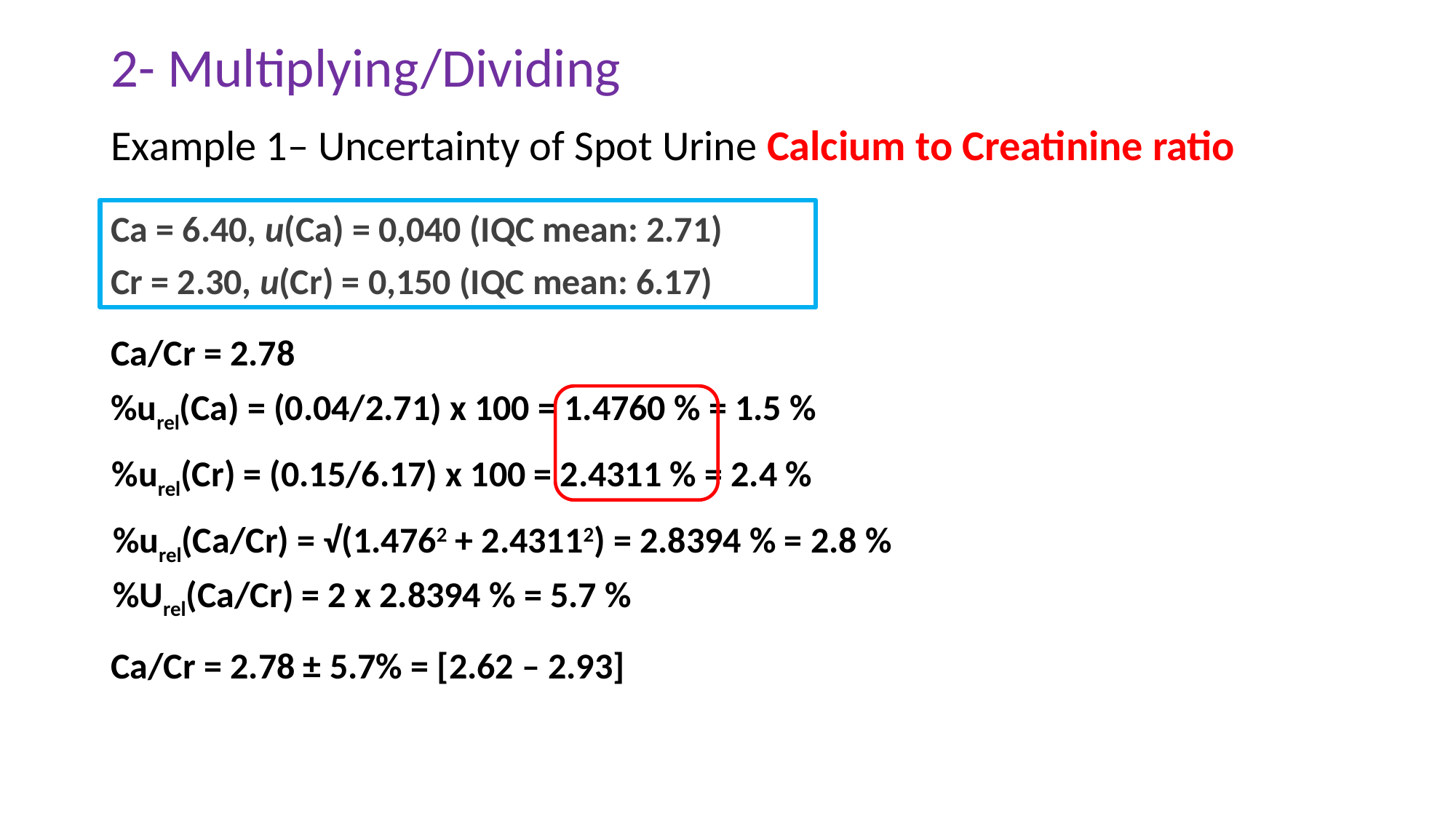

2- Multiplying/Dividing
Example 1– Uncertainty of Spot Urine Calcium to Creatinine ratio

Ca = 6.40, u(Ca) = 0,040 (IQC mean: 2.71)
Cr = 2.30, u(Cr) = 0,150 (IQC mean: 6.17)
Ca/Cr = 2.78
%urel(Ca) = (0.04/2.71) x 100 = 1.4760 % = 1.5 %

%urel(Cr) = (0.15/6.17) x 100 = 2.4311 % = 2.4 %
%urel(Ca/Cr) = √(1.4762 + 2.43112) = 2.8394 % = 2.8 %
%Urel(Ca/Cr) = 2 x 2.8394 % = 5.7 %
Ca/Cr = 2.78 ± 5.7% = [2.62 – 2.93]